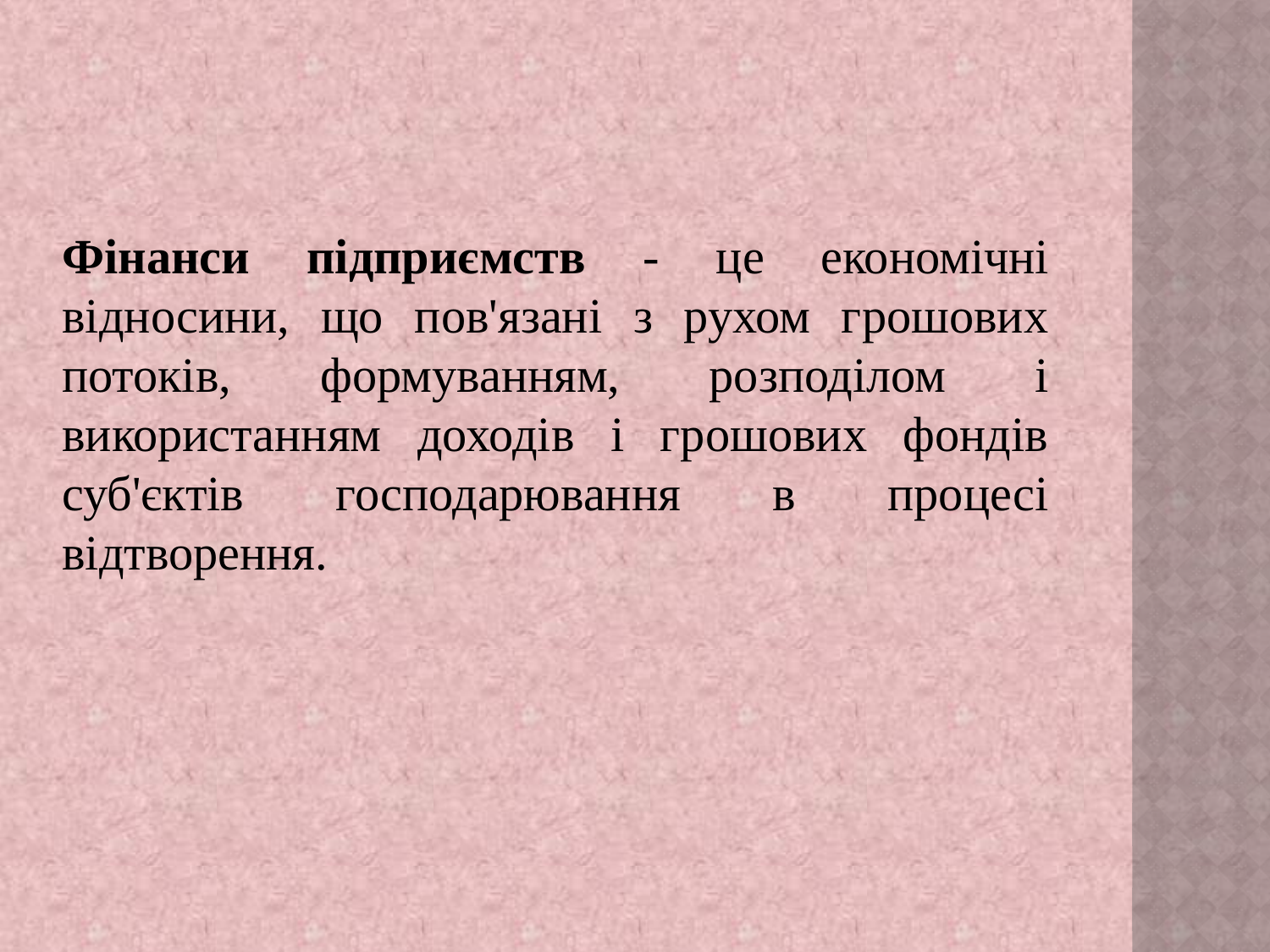

Фінанси підприємств - це економічні відносини, що пов'язані з рухом грошових потоків, формуванням, розподілом і використанням доходів і грошових фондів суб'єктів господарювання в процесі відтворення.